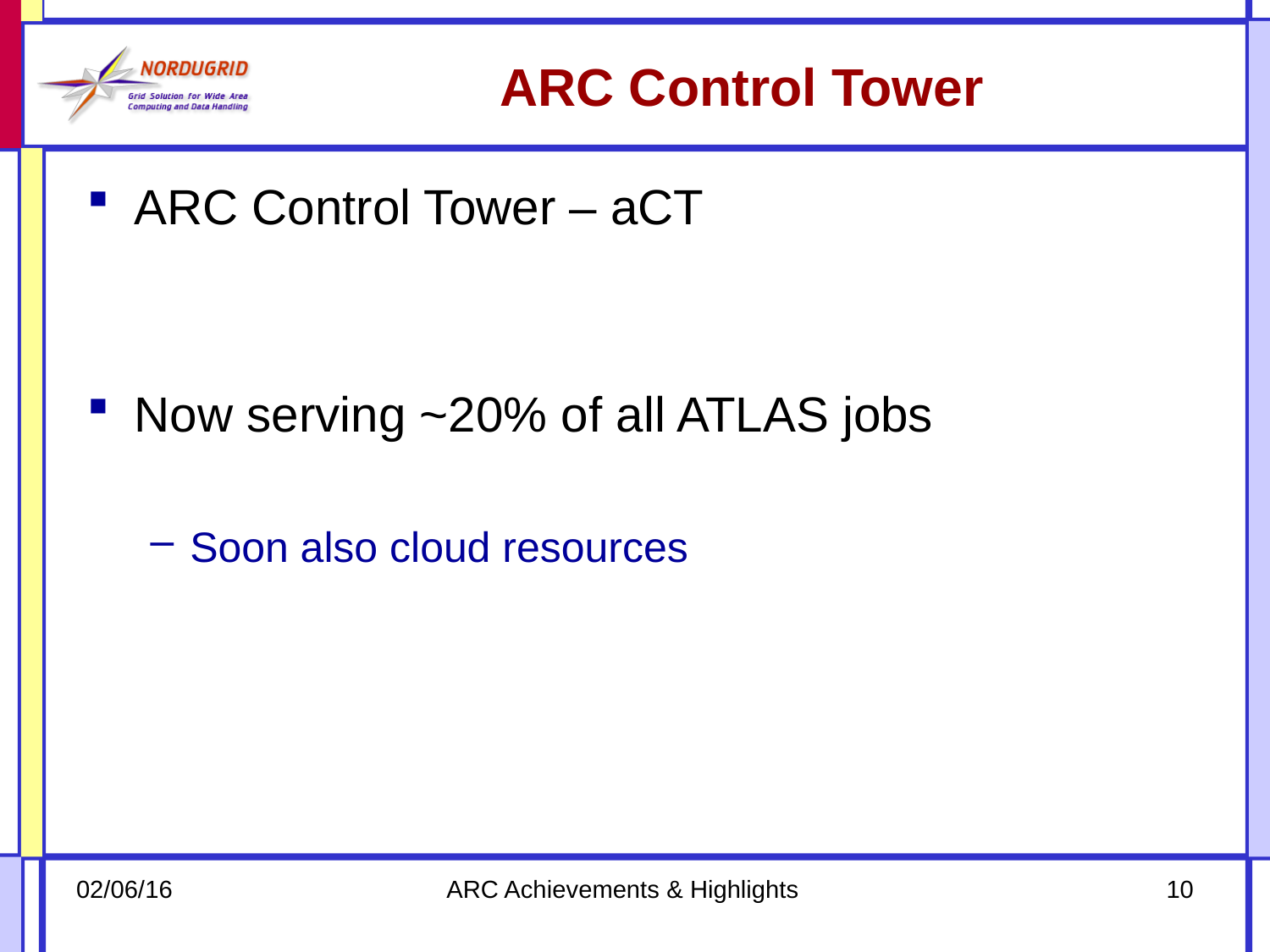

# ARC Control Tower
ARC Control Tower – aCT

Now serving ~20% of all ATLAS jobs

Soon also cloud resources
02/06/16
ARC Achievements & Highlights
10